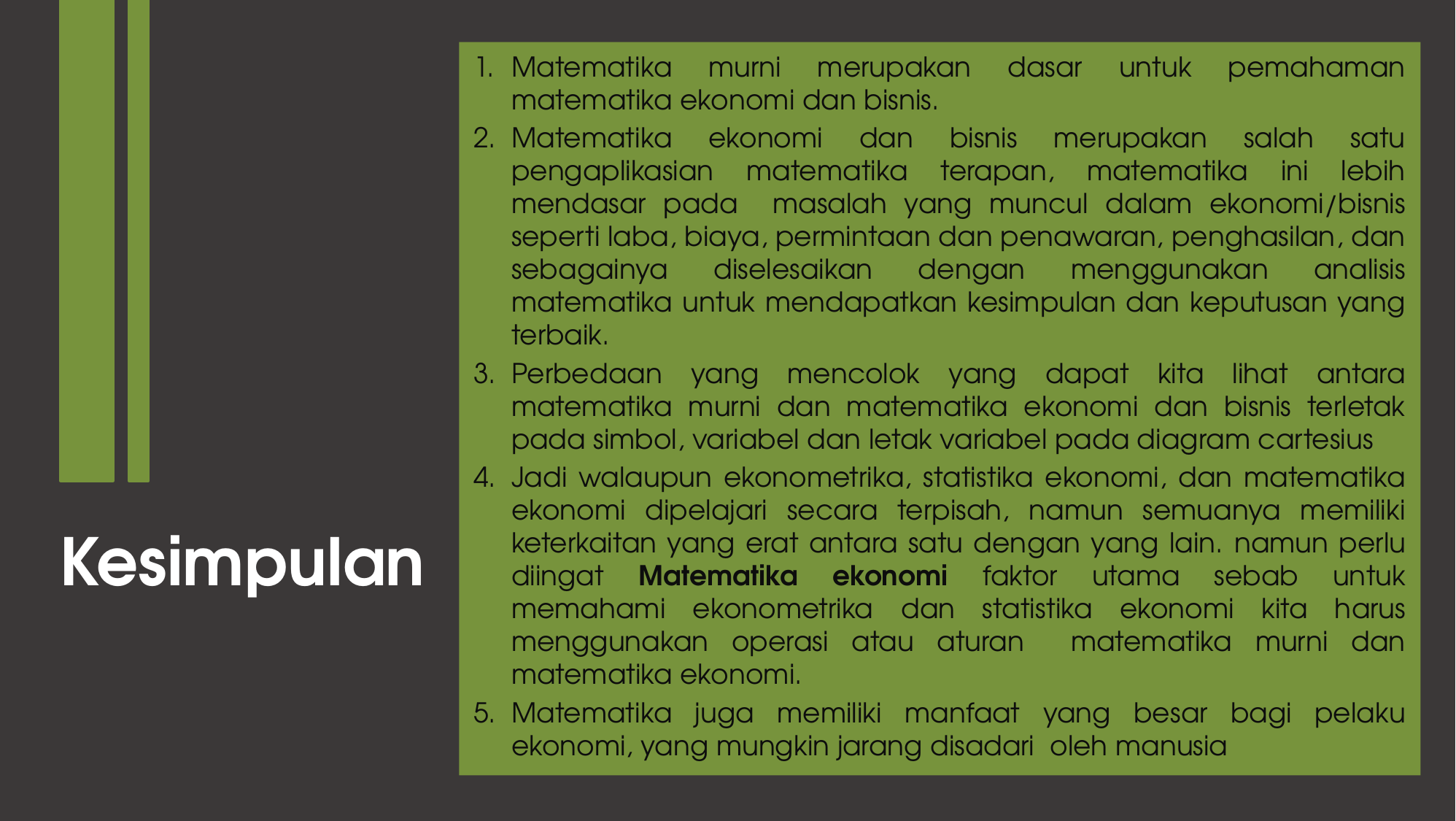

Matematika murni merupakan dasar untuk pemahaman matematika ekonomi dan bisnis.
Matematika ekonomi dan bisnis merupakan salah satu pengaplikasian matematika terapan, matematika ini lebih mendasar pada  masalah yang muncul dalam ekonomi/bisnis seperti laba, biaya, permintaan dan penawaran, penghasilan, dan sebagainya diselesaikan dengan menggunakan analisis matematika untuk mendapatkan kesimpulan dan keputusan yang terbaik.
Perbedaan yang mencolok yang dapat kita lihat antara matematika murni dan matematika ekonomi dan bisnis terletak pada simbol, variabel dan letak variabel pada diagram cartesius
Jadi walaupun ekonometrika, statistika ekonomi, dan matematika ekonomi dipelajari secara terpisah, namun semuanya memiliki keterkaitan yang erat antara satu dengan yang lain. namun perlu diingat Matematika ekonomi faktor utama sebab untuk memahami ekonometrika dan statistika ekonomi kita harus menggunakan operasi atau aturan  matematika murni dan matematika ekonomi.
Matematika juga memiliki manfaat yang besar bagi pelaku ekonomi, yang mungkin jarang disadari  oleh manusia
# Kesimpulan